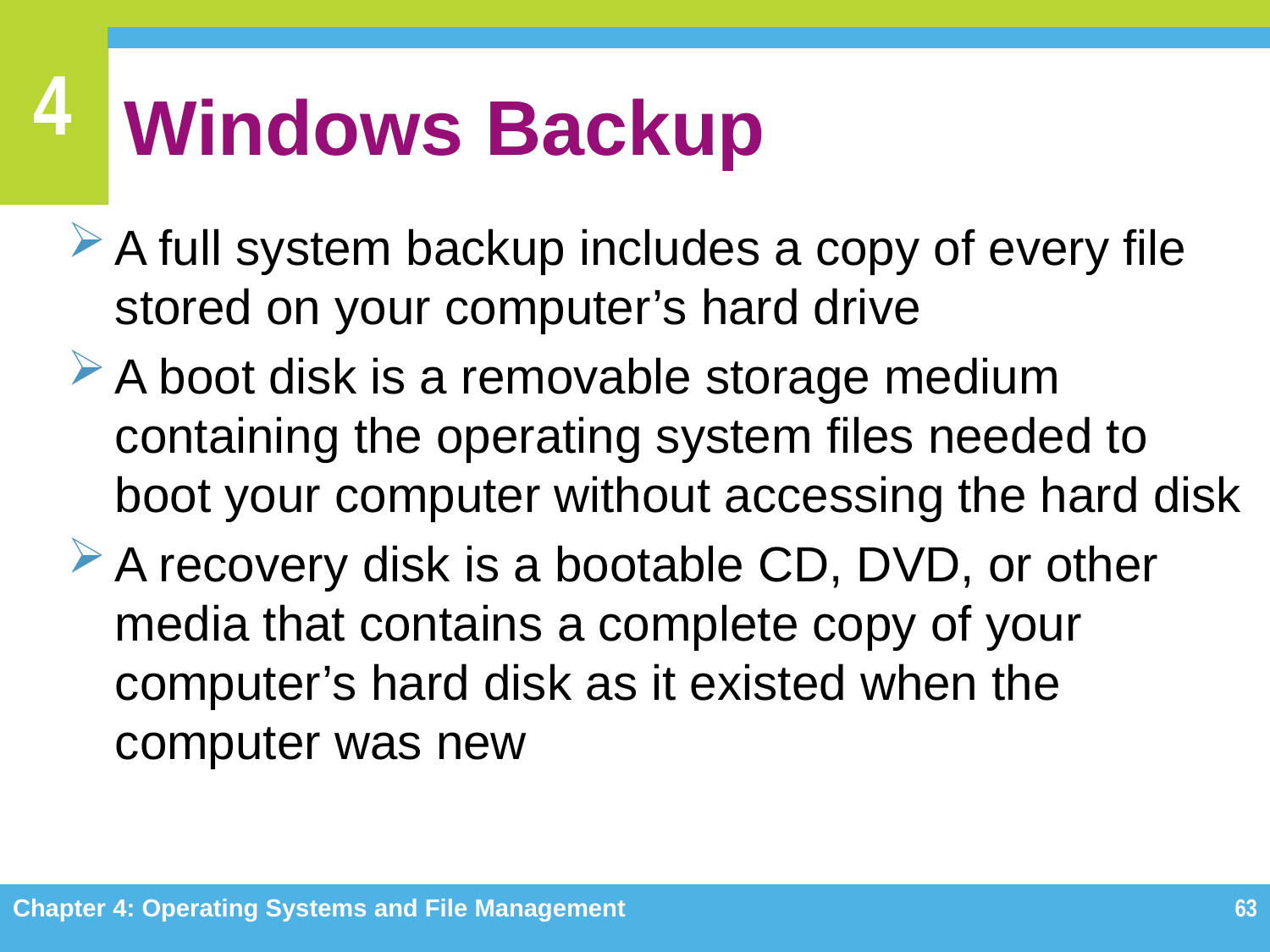

# Windows Backup
A full system backup includes a copy of every file stored on your computer’s hard drive
A boot disk is a removable storage medium containing the operating system files needed to boot your computer without accessing the hard disk
A recovery disk is a bootable CD, DVD, or other media that contains a complete copy of your computer’s hard disk as it existed when the computer was new
Chapter 4: Operating Systems and File Management
63